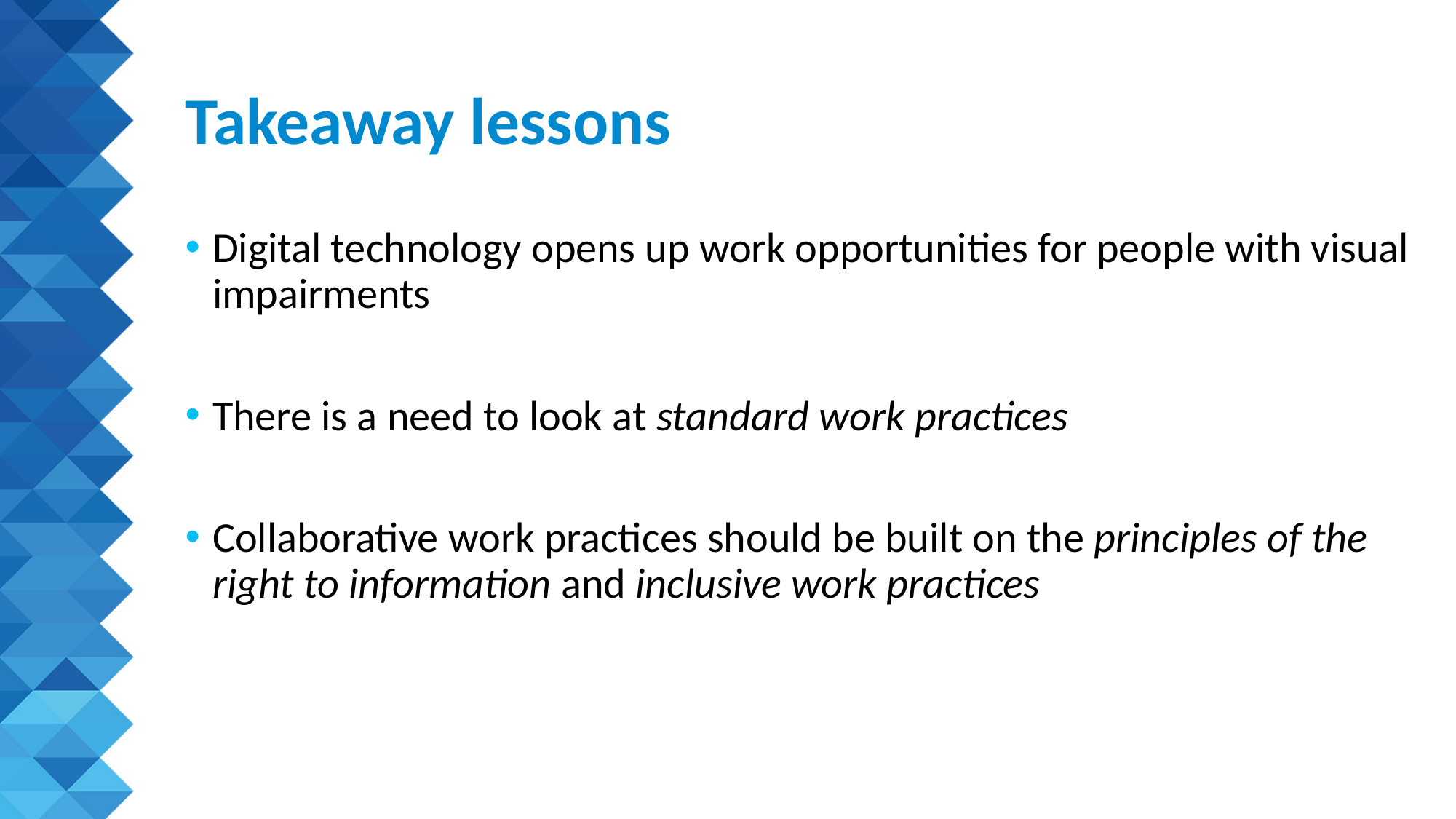

# Takeaway lessons
Digital technology opens up work opportunities for people with visual impairments

There is a need to look at standard work practices

Collaborative work practices should be built on the principles of the right to information and inclusive work practices